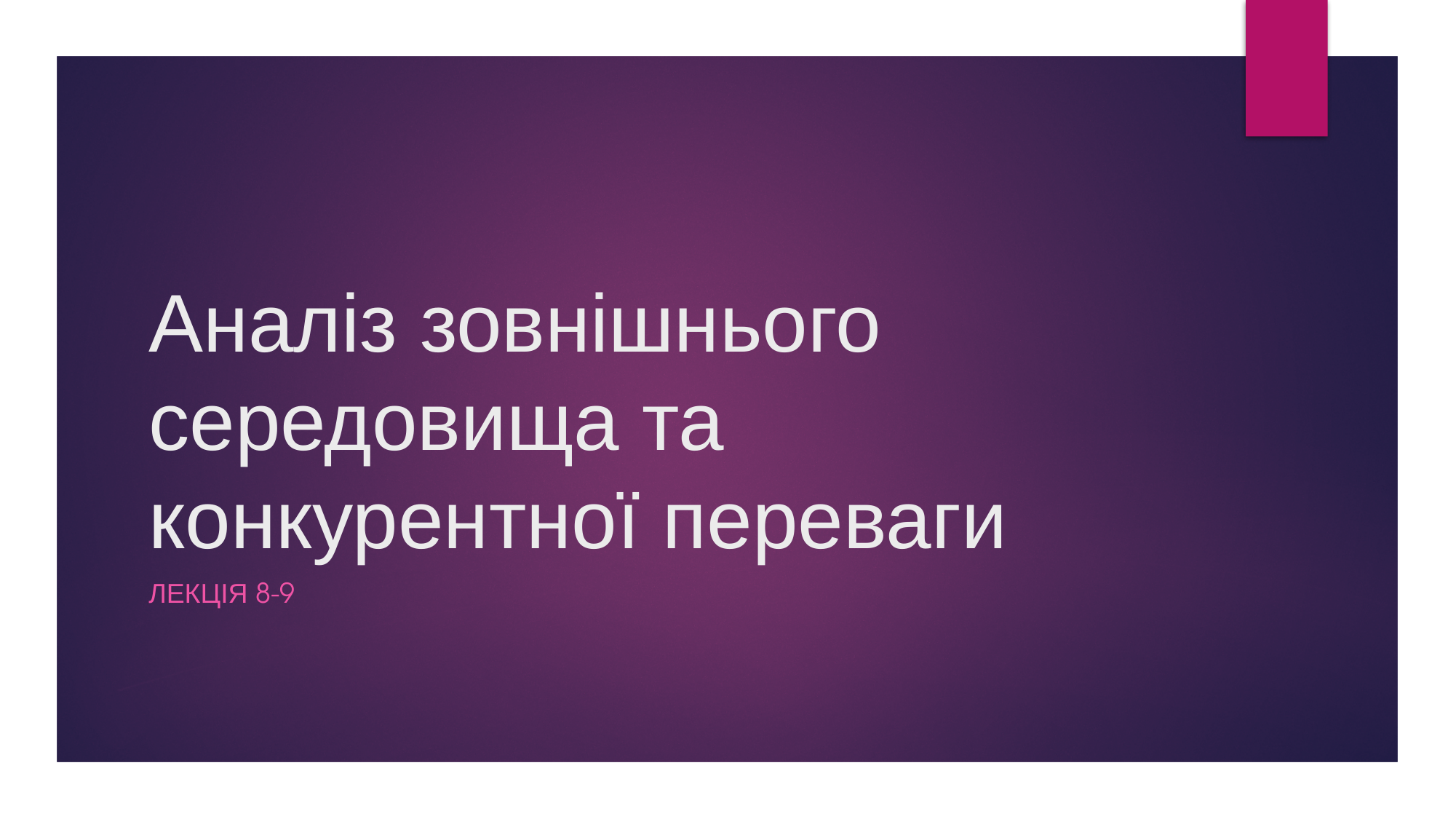

# Аналіз зовнішнього середовища та конкурентної переваги
Лекція 8-9